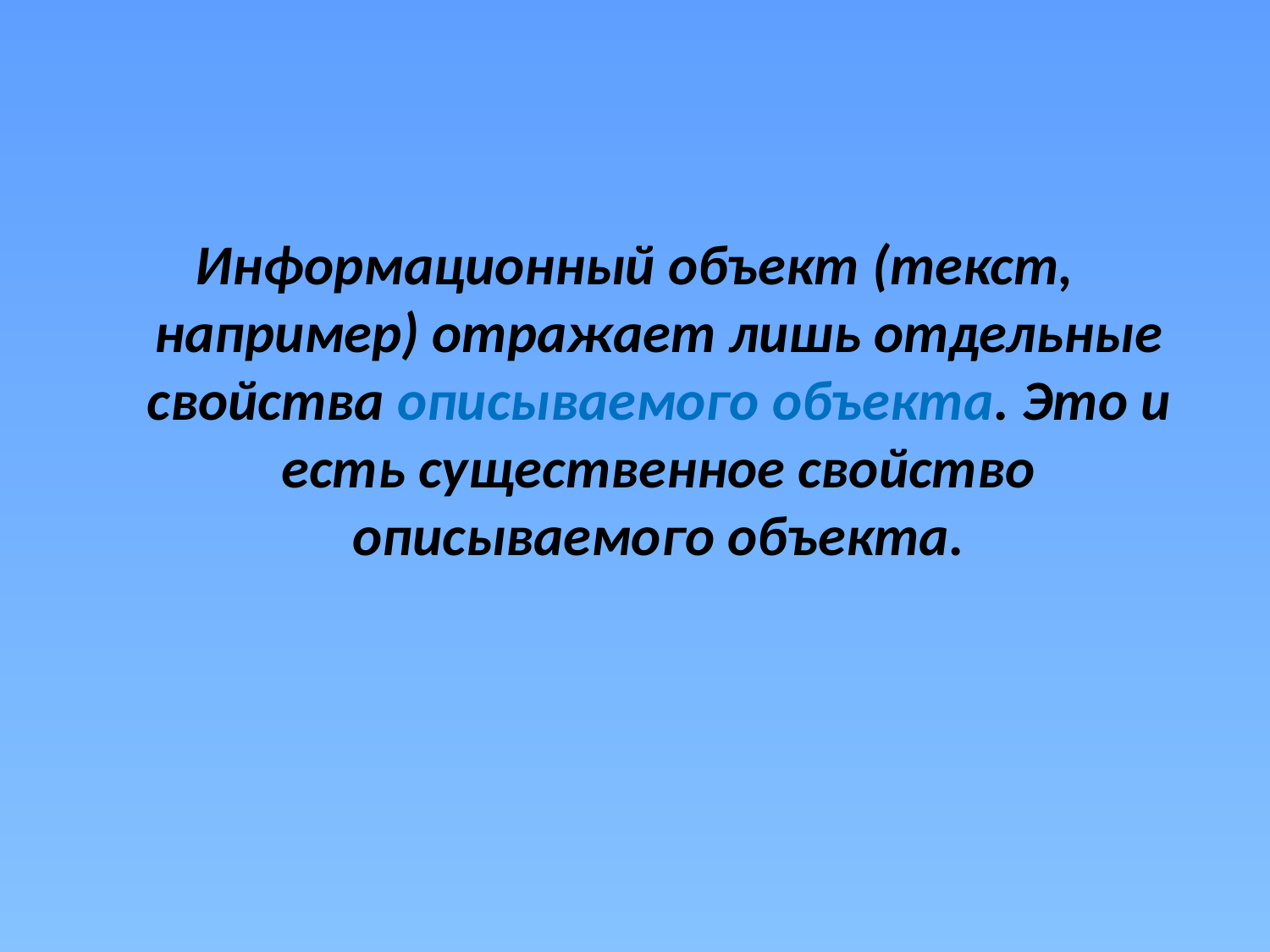

Информационный объект (текст, например) отражает лишь отдельные свойства описываемого объекта. Это и есть существенное свойство описываемого объекта.